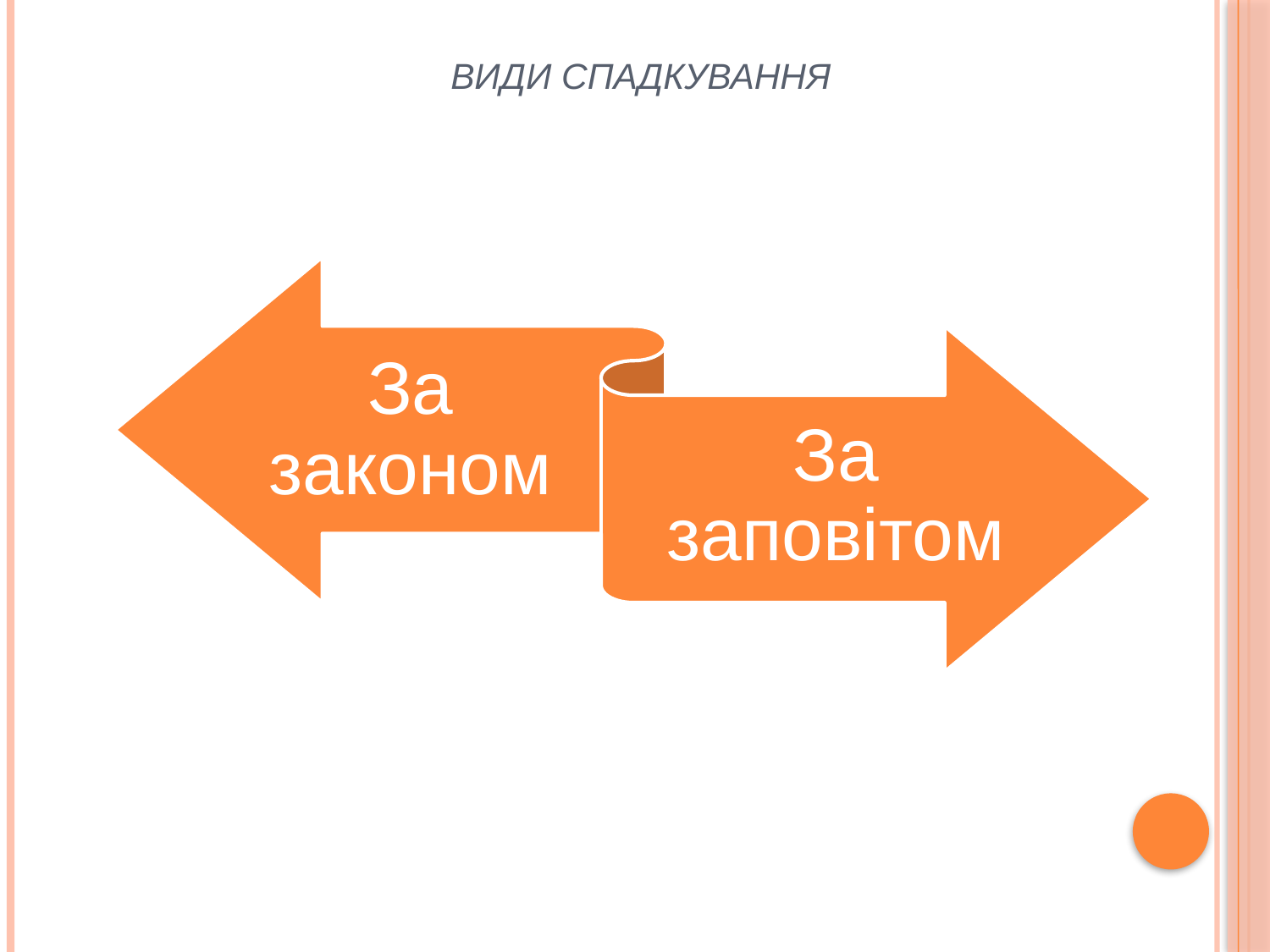

# Види спадкування
За законом
За заповітом